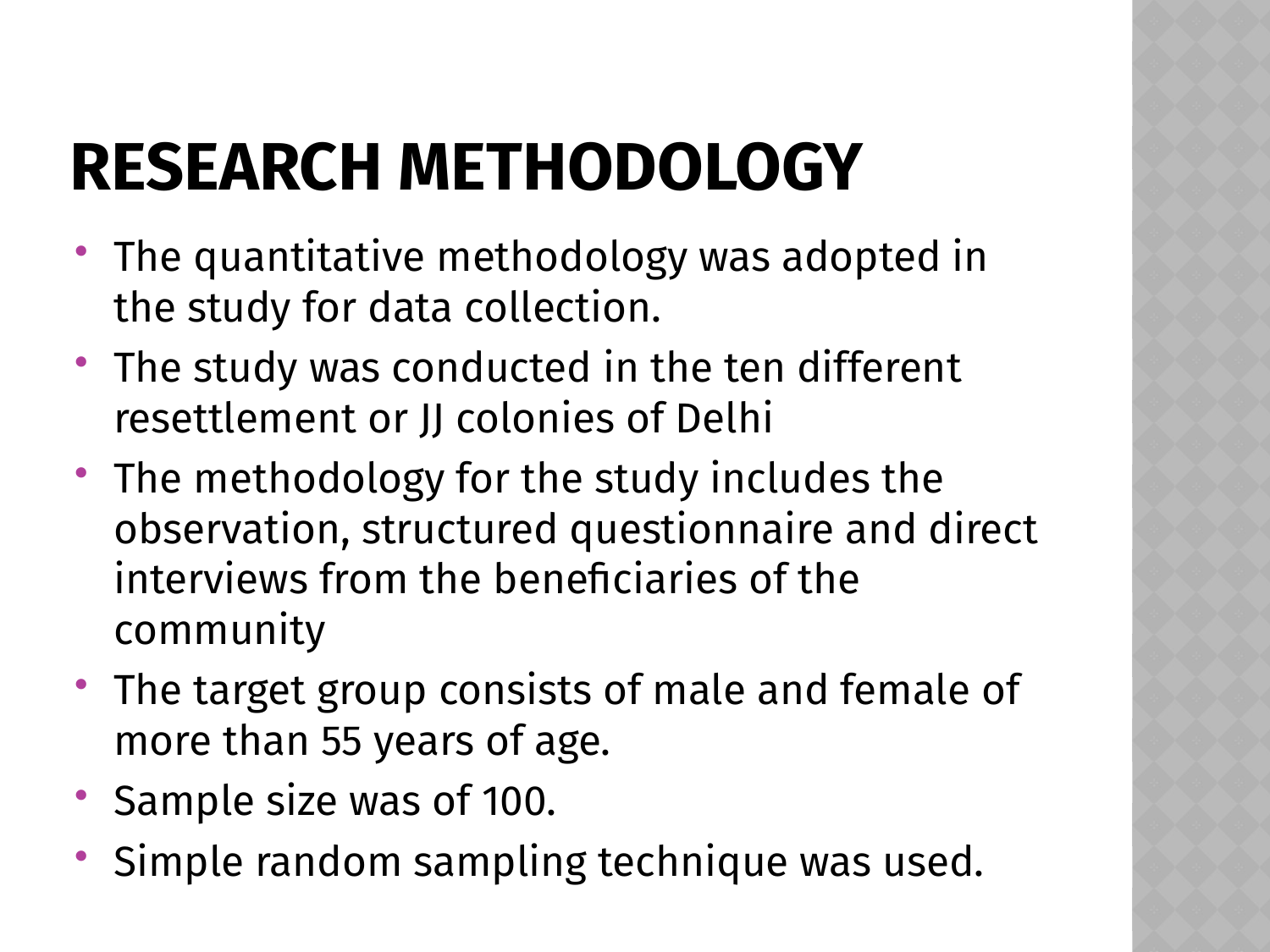

# RESEARCH METHODOLOGY
The quantitative methodology was adopted in the study for data collection.
The study was conducted in the ten different resettlement or JJ colonies of Delhi
The methodology for the study includes the observation, structured questionnaire and direct interviews from the beneficiaries of the community
The target group consists of male and female of more than 55 years of age.
Sample size was of 100.
Simple random sampling technique was used.